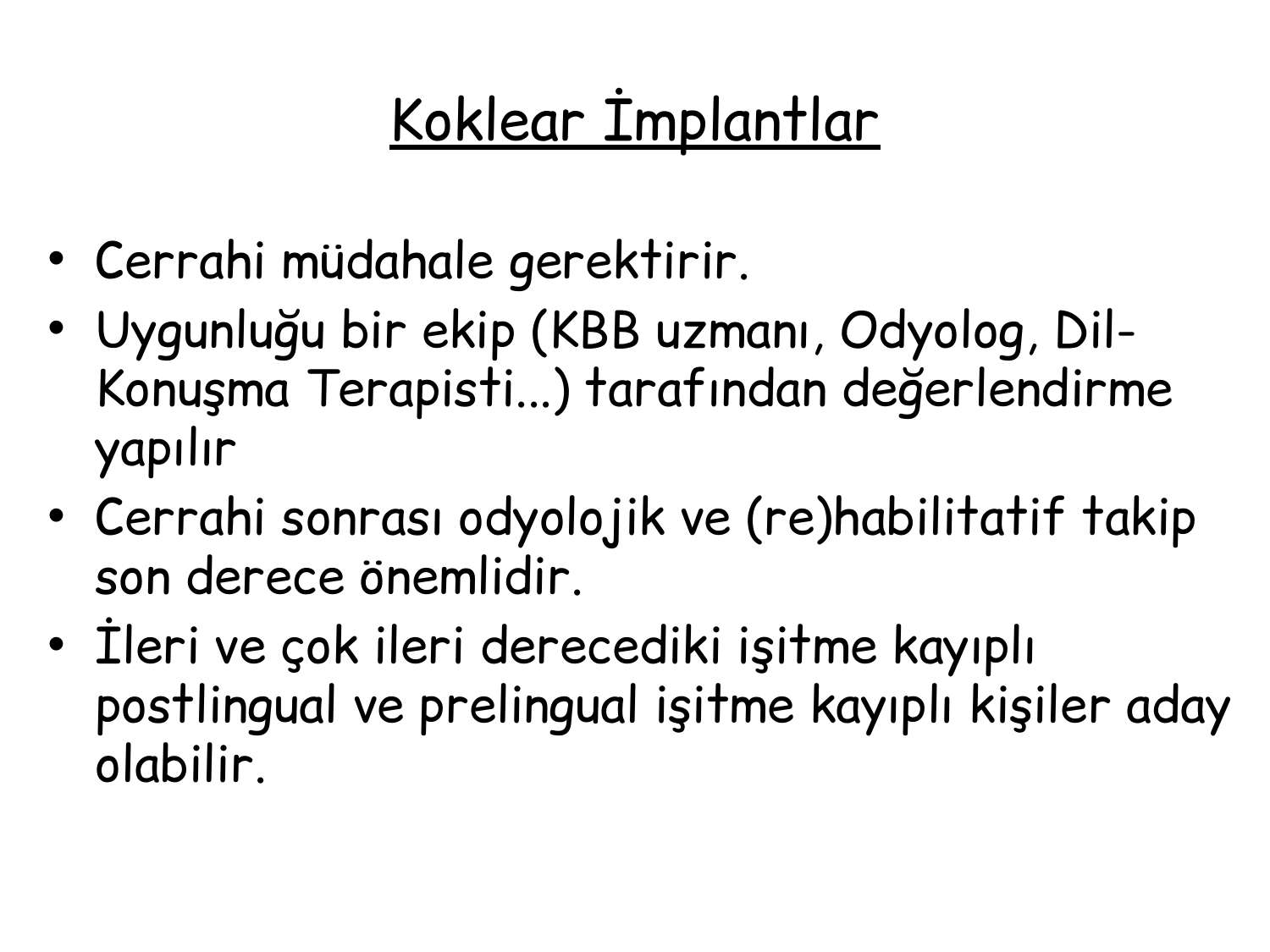

# Koklear İmplantlar
Cerrahi müdahale gerektirir.
Uygunluğu bir ekip (KBB uzmanı, Odyolog, Dil-Konuşma Terapisti...) tarafından değerlendirme yapılır
Cerrahi sonrası odyolojik ve (re)habilitatif takip son derece önemlidir.
İleri ve çok ileri derecediki işitme kayıplı postlingual ve prelingual işitme kayıplı kişiler aday olabilir.